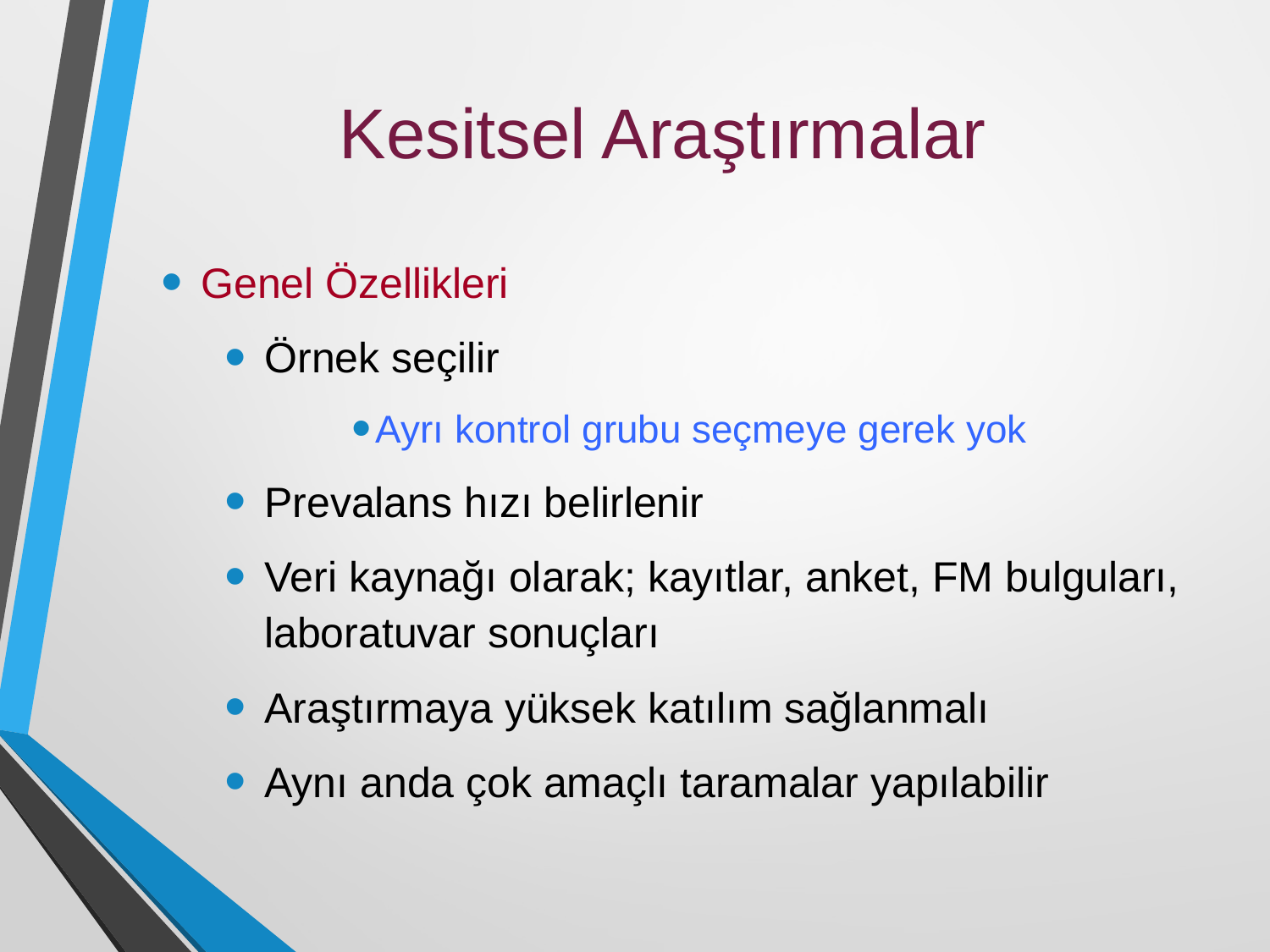

# Kesitsel Araştırmalar

Genel Özellikleri
Örnek seçilir
Ayrı kontrol grubu seçmeye gerek yok
Prevalans hızı belirlenir
Veri kaynağı olarak; kayıtlar, anket, FM bulguları, laboratuvar sonuçları
Araştırmaya yüksek katılım sağlanmalı
Aynı anda çok amaçlı taramalar yapılabilir